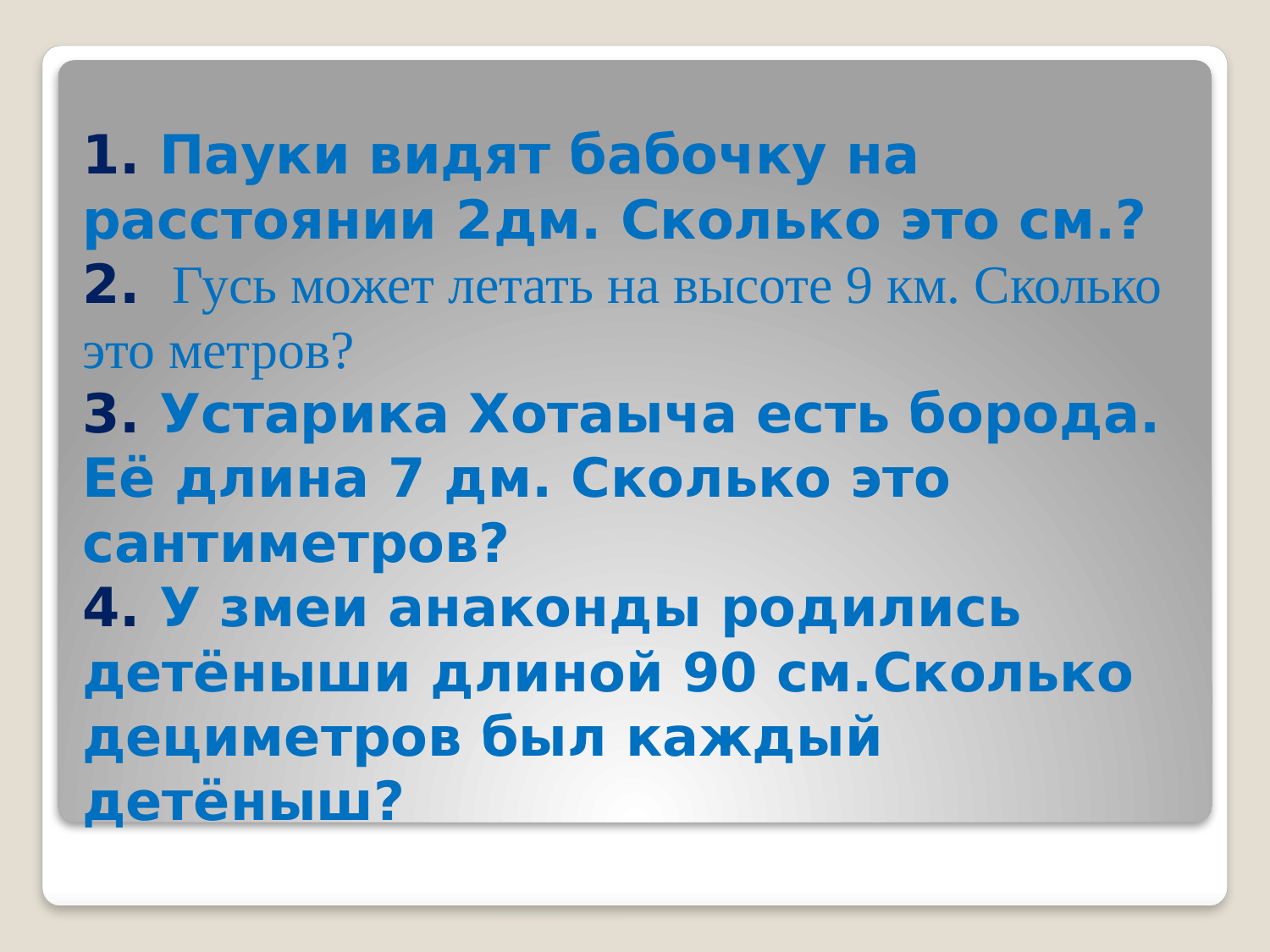

# 1. Пауки видят бабочку на расстоянии 2дм. Сколько это см.? 2.  Гусь может летать на высоте 9 км. Сколько это метров? 3. Устарика Хотаыча есть борода. Её длина 7 дм. Сколько это сантиметров? 4. У змеи анаконды родились детёныши длиной 90 см.Сколько дециметров был каждый детёныш?